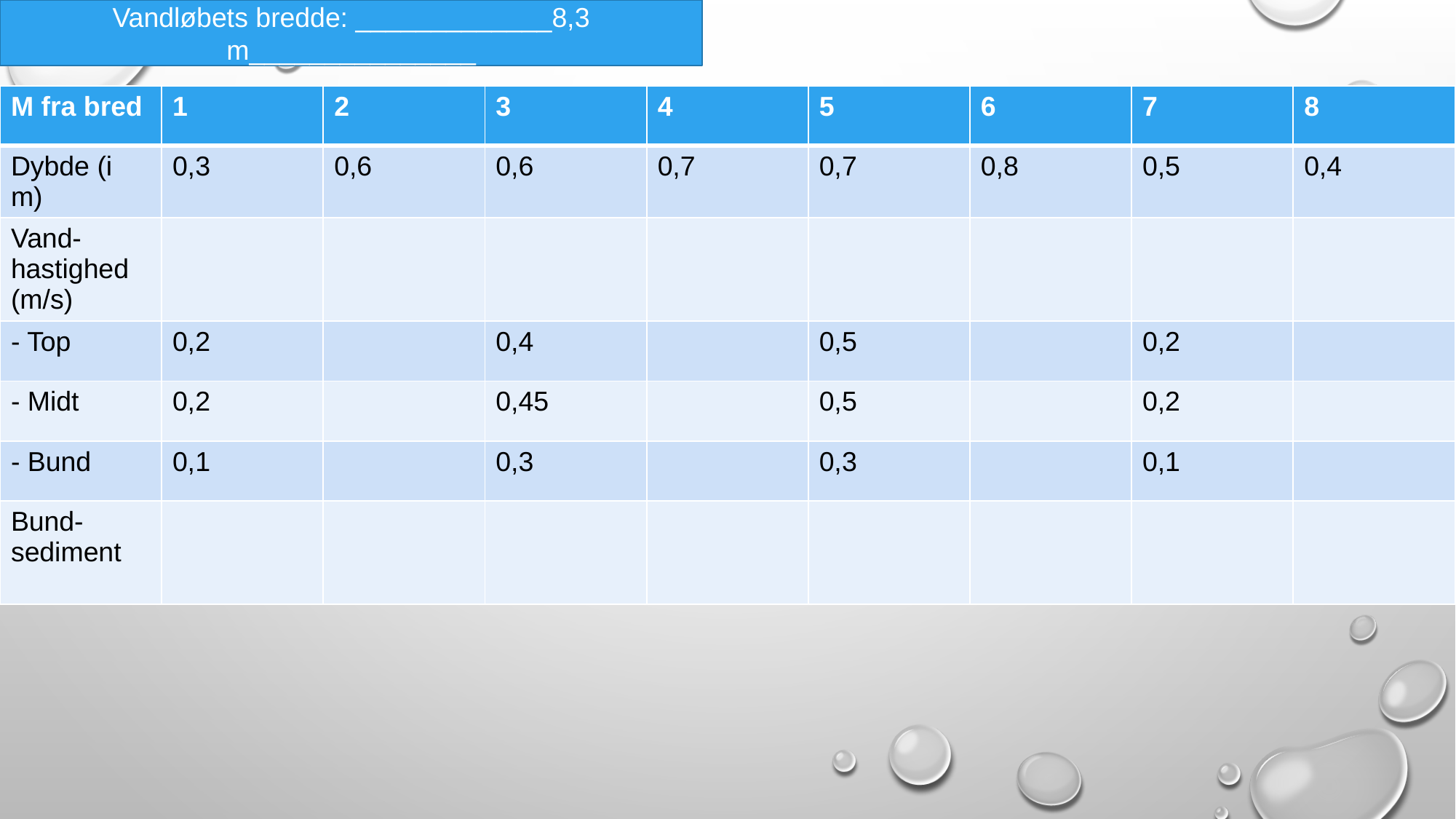

Vandløbets bredde: _____________8,3 m_______________
| M fra bred | 1 | 2 | 3 | 4 | 5 | 6 | 7 | 8 |
| --- | --- | --- | --- | --- | --- | --- | --- | --- |
| Dybde (i m) | 0,3 | 0,6 | 0,6 | 0,7 | 0,7 | 0,8 | 0,5 | 0,4 |
| Vand-hastighed (m/s) |  |  |  |  |  |  |  |  |
| - Top | 0,2 |  | 0,4 |  | 0,5 |  | 0,2 |  |
| - Midt | 0,2 |  | 0,45 |  | 0,5 |  | 0,2 |  |
| - Bund | 0,1 |  | 0,3 |  | 0,3 |  | 0,1 |  |
| Bund-sediment |  |  |  |  |  |  |  |  |